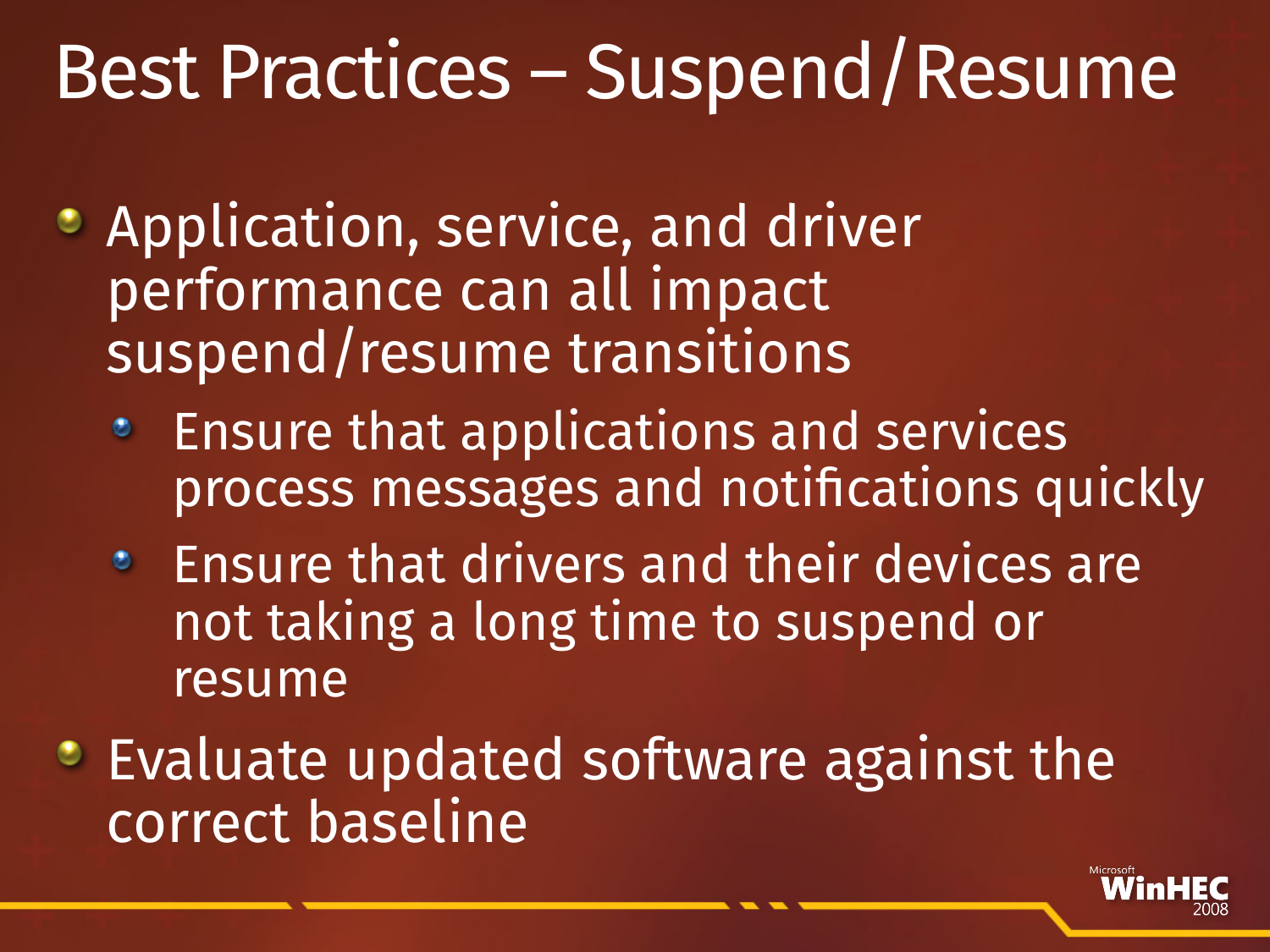

# Best Practices – Suspend/Resume
Application, service, and driver performance can all impact suspend/resume transitions
Ensure that applications and services process messages and notifications quickly
Ensure that drivers and their devices are not taking a long time to suspend or resume
Evaluate updated software against the correct baseline